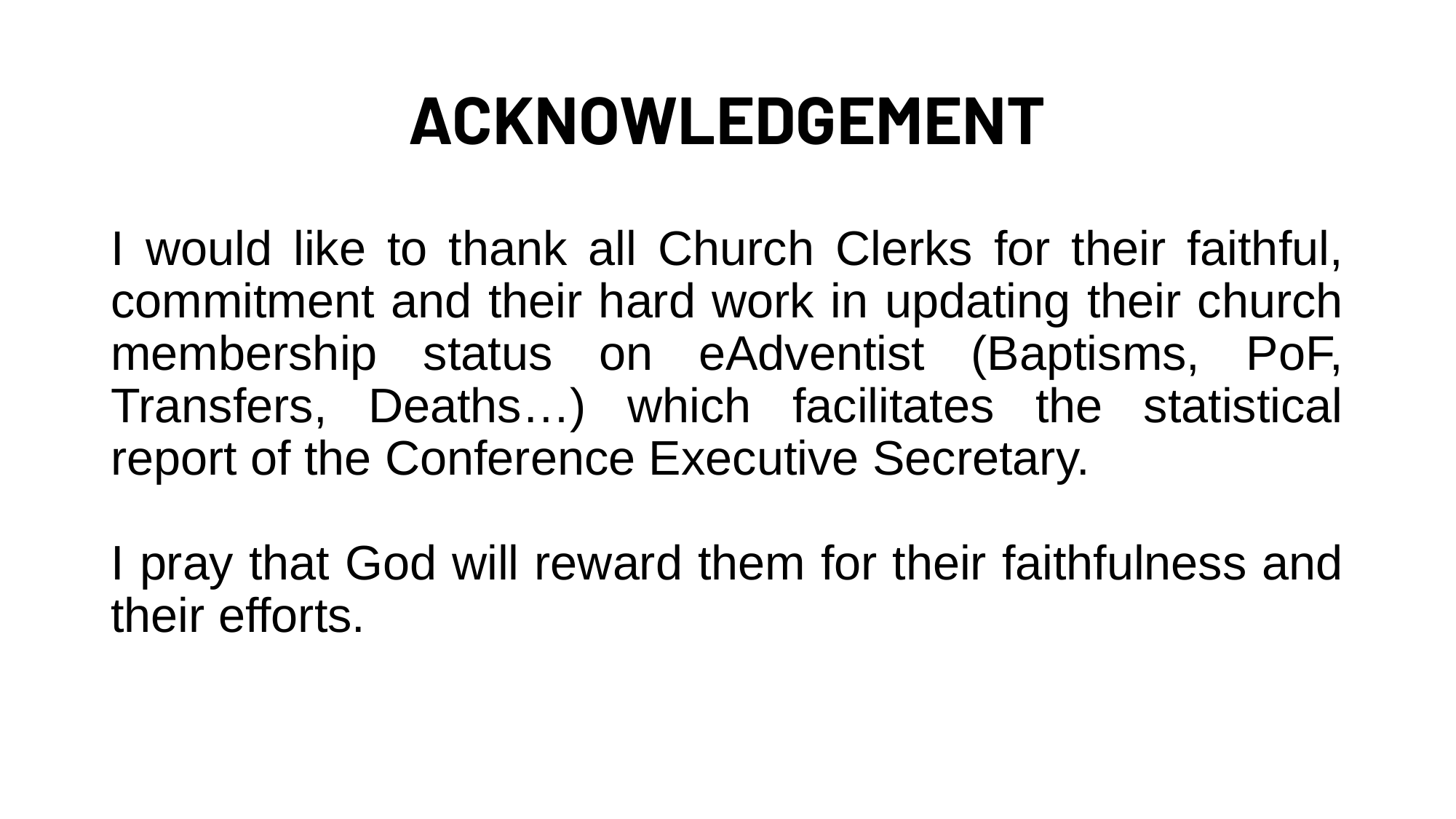

# ACKNOWLEDGEMENT
I would like to thank all Church Clerks for their faithful, commitment and their hard work in updating their church membership status on eAdventist (Baptisms, PoF, Transfers, Deaths…) which facilitates the statistical report of the Conference Executive Secretary.

I pray that God will reward them for their faithfulness and their efforts.